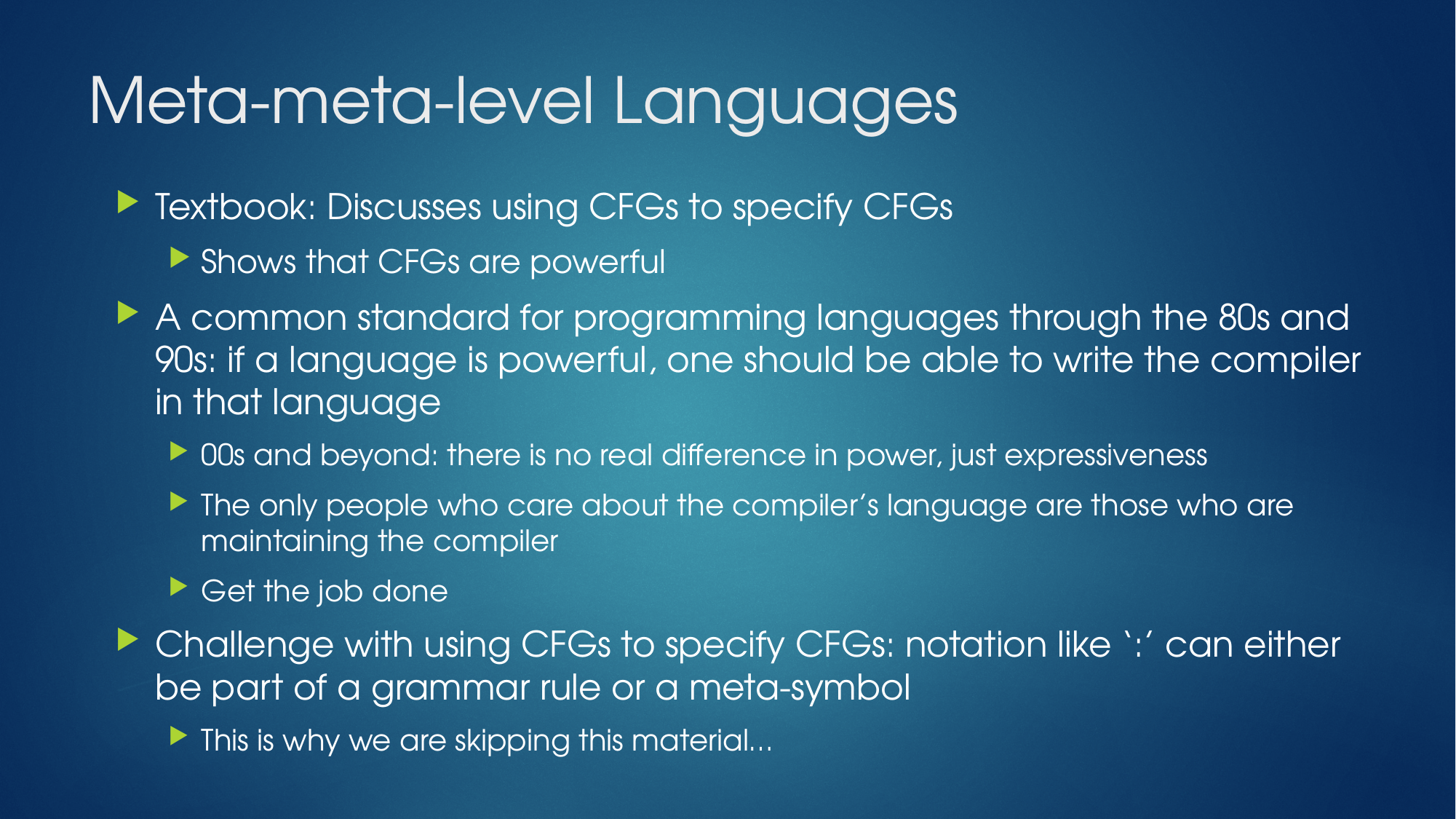

# Meta-meta-level Languages
Textbook: Discusses using CFGs to specify CFGs
Shows that CFGs are powerful
A common standard for programming languages through the 80s and 90s: if a language is powerful, one should be able to write the compiler in that language
00s and beyond: there is no real difference in power, just expressiveness
The only people who care about the compiler’s language are those who are maintaining the compiler
Get the job done
Challenge with using CFGs to specify CFGs: notation like ‘:’ can either be part of a grammar rule or a meta-symbol
This is why we are skipping this material…